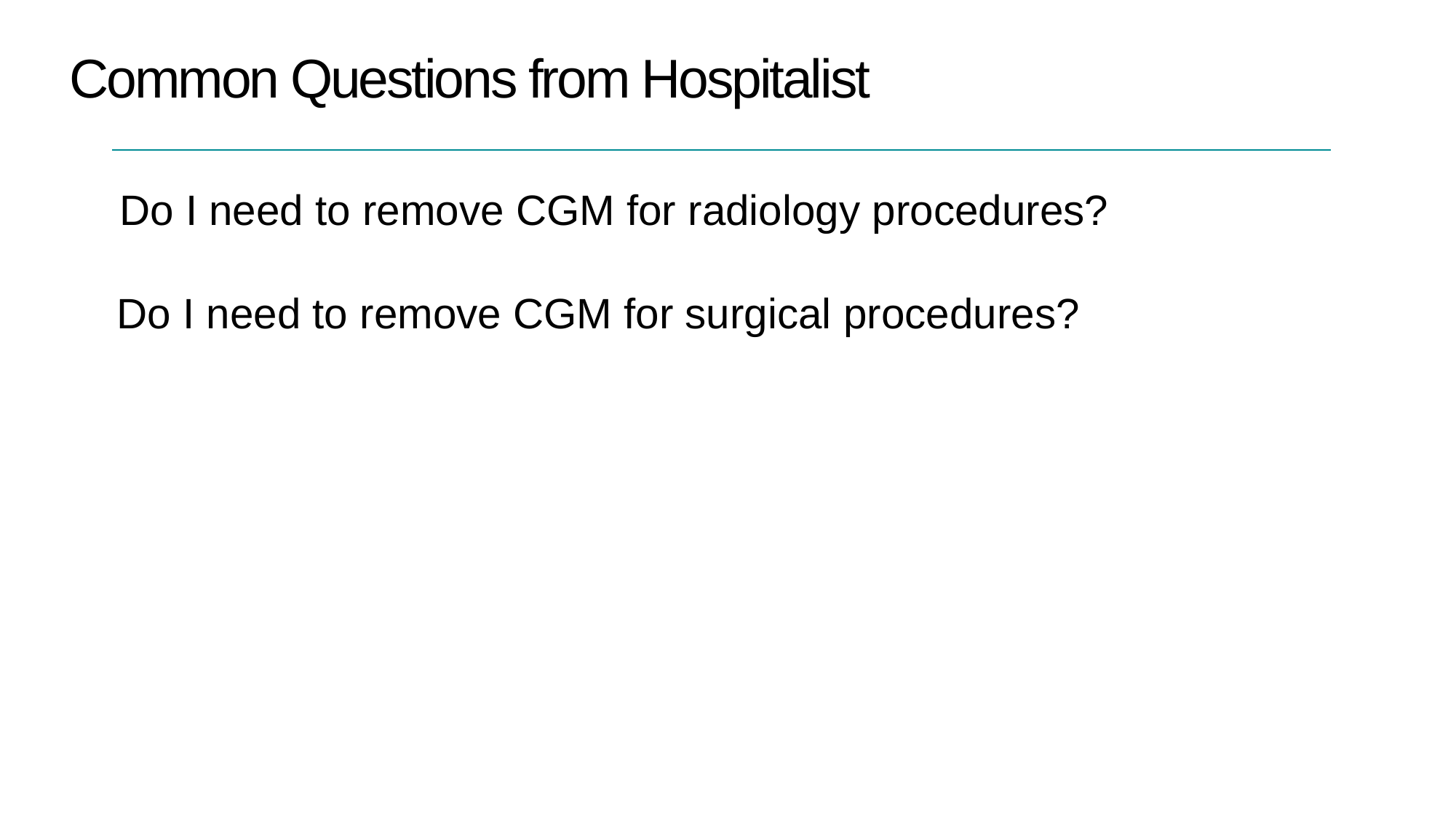

Common Questions from Hospitalist
 Do I need to remove CGM for radiology procedures?

    Do I need to remove CGM for surgical procedures?